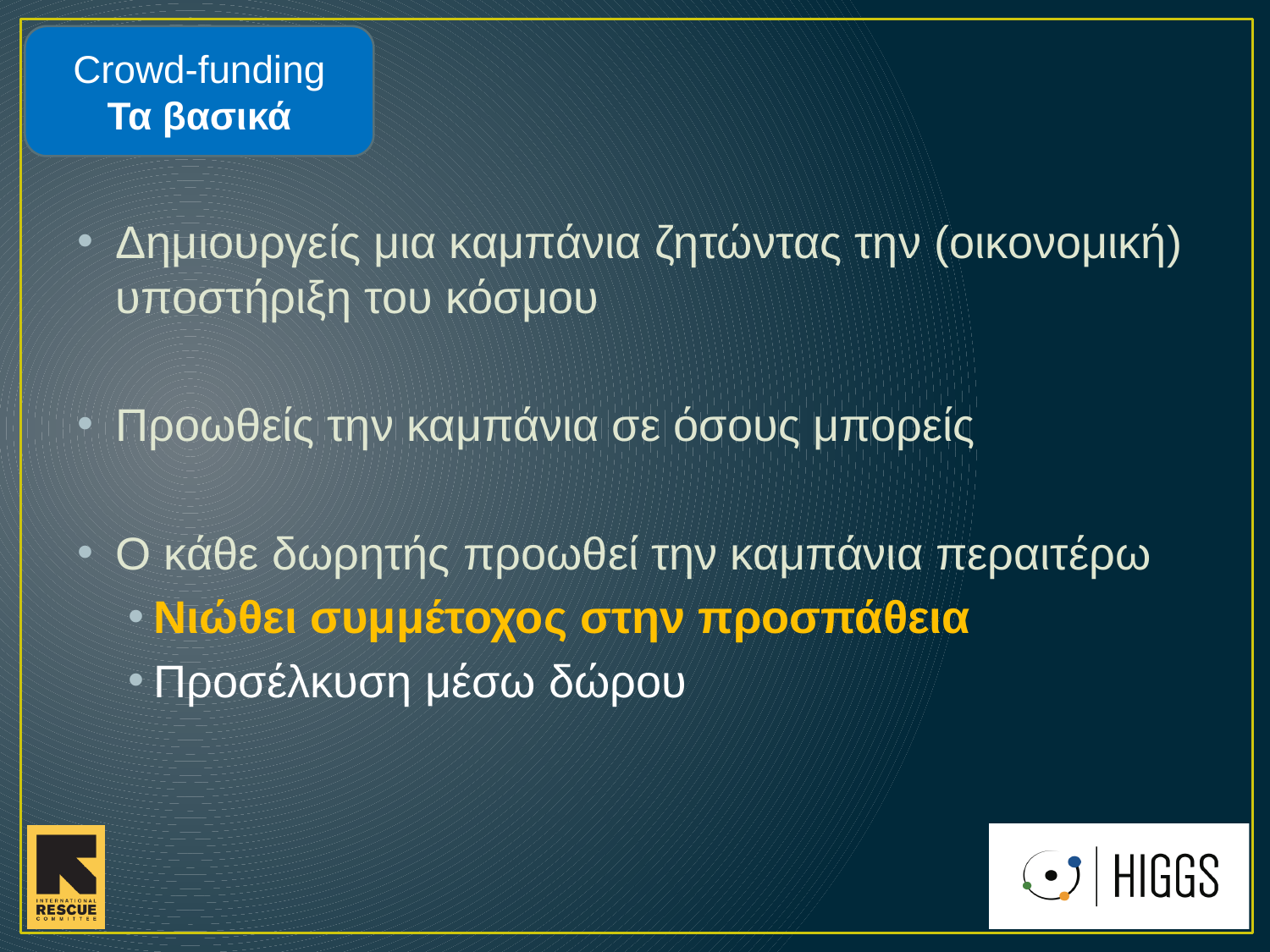

Crowd-funding
Τα βασικά
Δημιουργείς μια καμπάνια ζητώντας την (οικονομική) υποστήριξη του κόσμου

Προωθείς την καμπάνια σε όσους μπορείς

Ο κάθε δωρητής προωθεί την καμπάνια περαιτέρω
Νιώθει συμμέτοχος στην προσπάθεια
Προσέλκυση μέσω δώρου